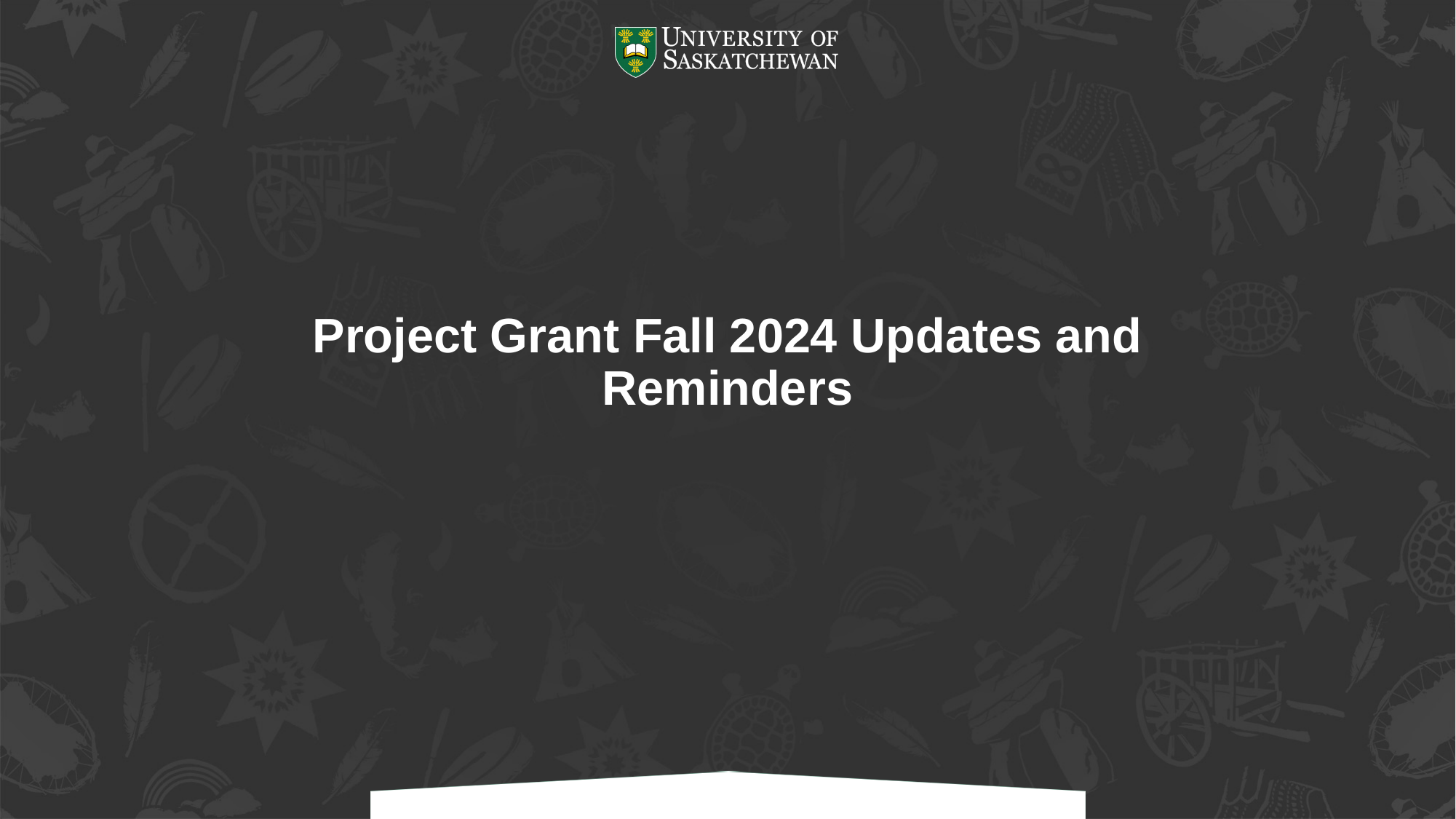

# Project Grant Fall 2024 Updates and Reminders